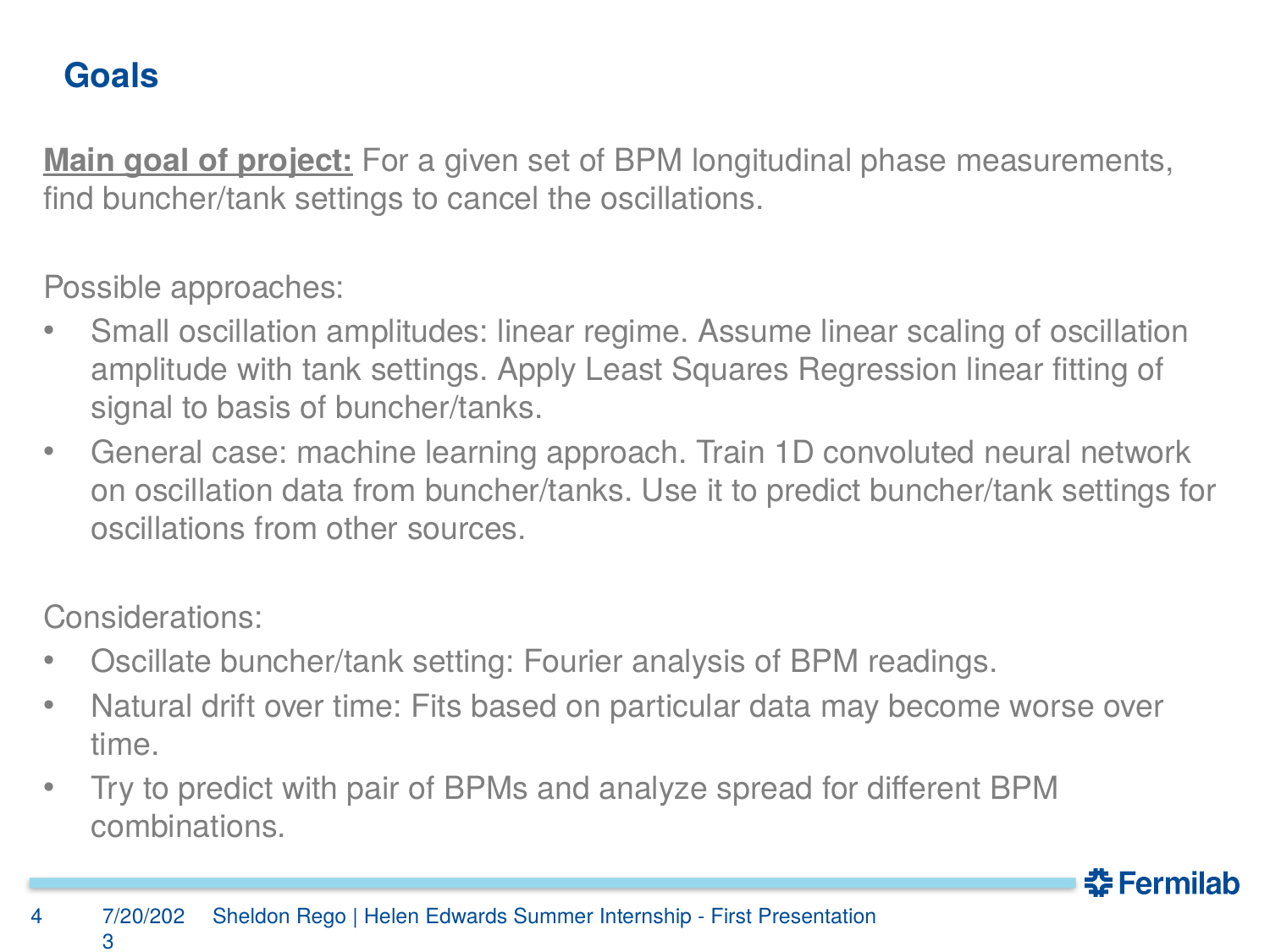

# Goals
Main goal of project: For a given set of BPM longitudinal phase measurements, find buncher/tank settings to cancel the oscillations.

Possible approaches:
Small oscillation amplitudes: linear regime. Assume linear scaling of oscillation amplitude with tank settings. Apply Least Squares Regression linear fitting of signal to basis of buncher/tanks.
General case: machine learning approach. Train 1D convoluted neural network on oscillation data from buncher/tanks. Use it to predict buncher/tank settings for oscillations from other sources.

Considerations:
Oscillate buncher/tank setting: Fourier analysis of BPM readings.
Natural drift over time: Fits based on particular data may become worse over time.
Try to predict with pair of BPMs and analyze spread for different BPM combinations.

4
7/20/2023
Sheldon Rego | Helen Edwards Summer Internship - First Presentation